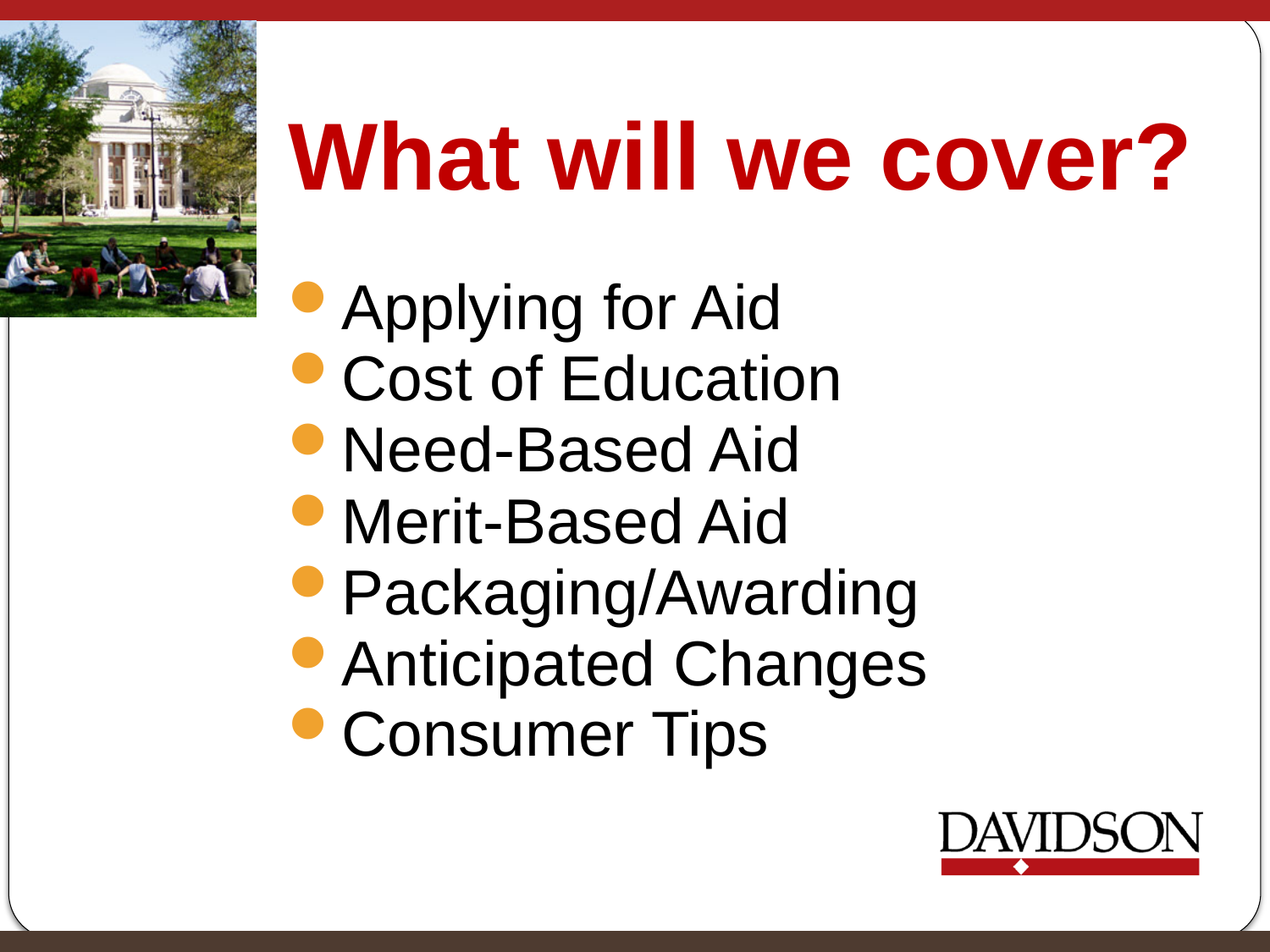

# What will we cover?
Applying for Aid
Cost of Education
Need-Based Aid
Merit-Based Aid
Packaging/Awarding
Anticipated Changes
Consumer Tips